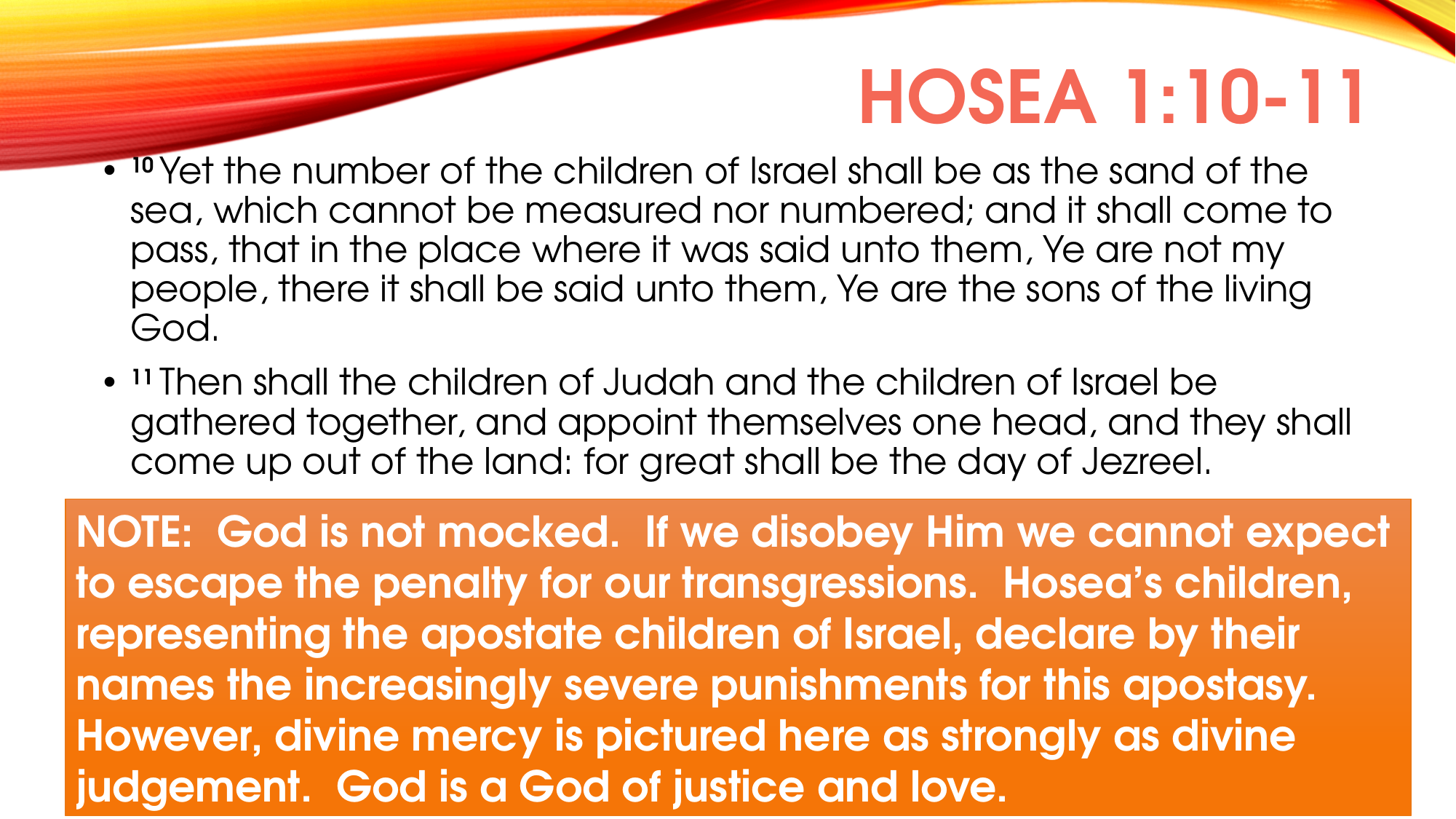

# Hosea 1:10-11
10 Yet the number of the children of Israel shall be as the sand of the sea, which cannot be measured nor numbered; and it shall come to pass, that in the place where it was said unto them, Ye are not my people, there it shall be said unto them, Ye are the sons of the living God.
11 Then shall the children of Judah and the children of Israel be gathered together, and appoint themselves one head, and they shall come up out of the land: for great shall be the day of Jezreel.
NOTE:  God is not mocked.  If we disobey Him we cannot expect to escape the penalty for our transgressions.  Hosea’s children, representing the apostate children of Israel, declare by their names the increasingly severe punishments for this apostasy.  However, divine mercy is pictured here as strongly as divine judgement.  God is a God of justice and love.